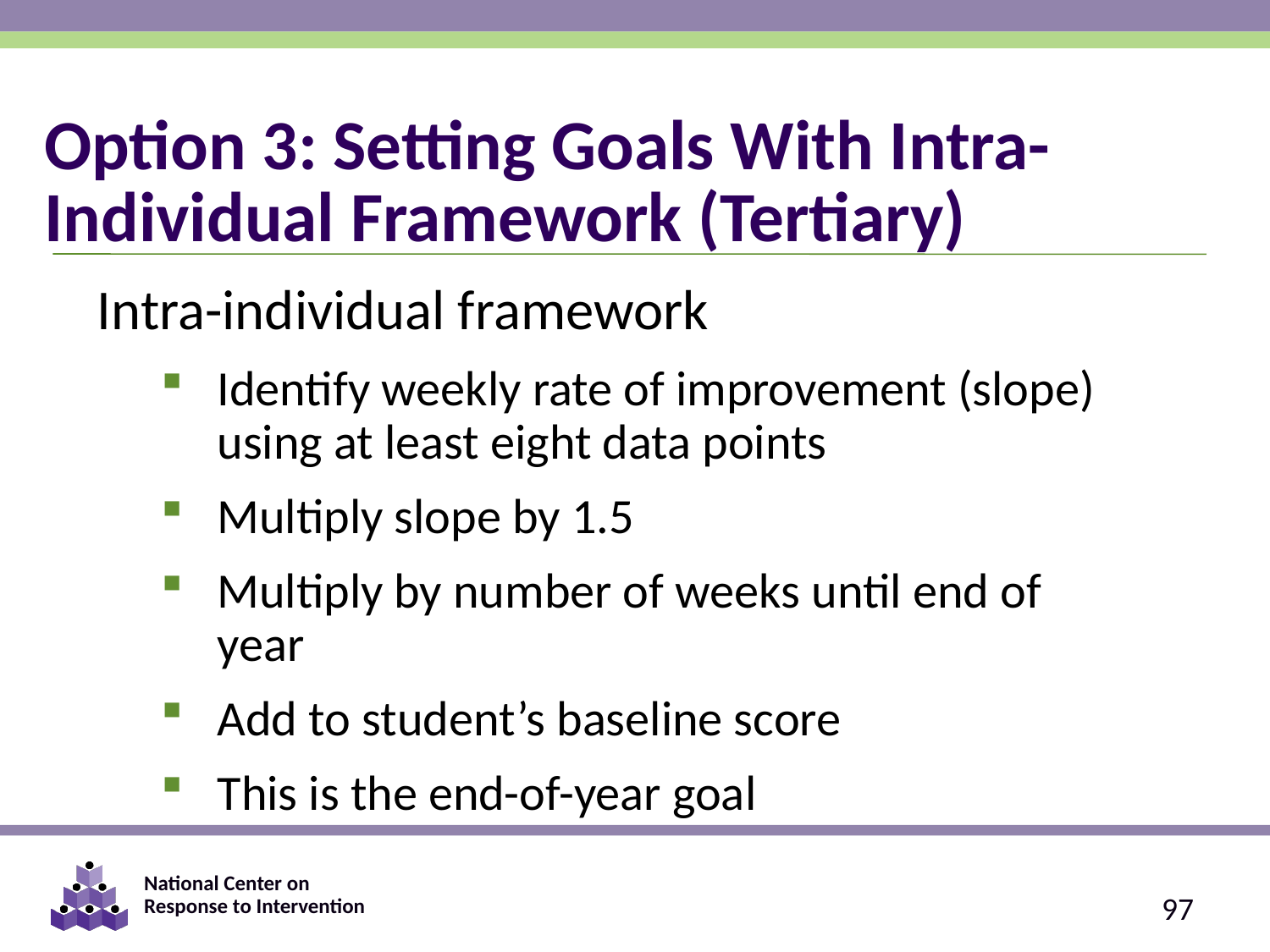

# Option 3: Setting Goals With Intra-Individual Framework (Tertiary)
Intra-individual framework
Identify weekly rate of improvement (slope) using at least eight data points
Multiply slope by 1.5
Multiply by number of weeks until end of year
Add to student’s baseline score
This is the end-of-year goal
97